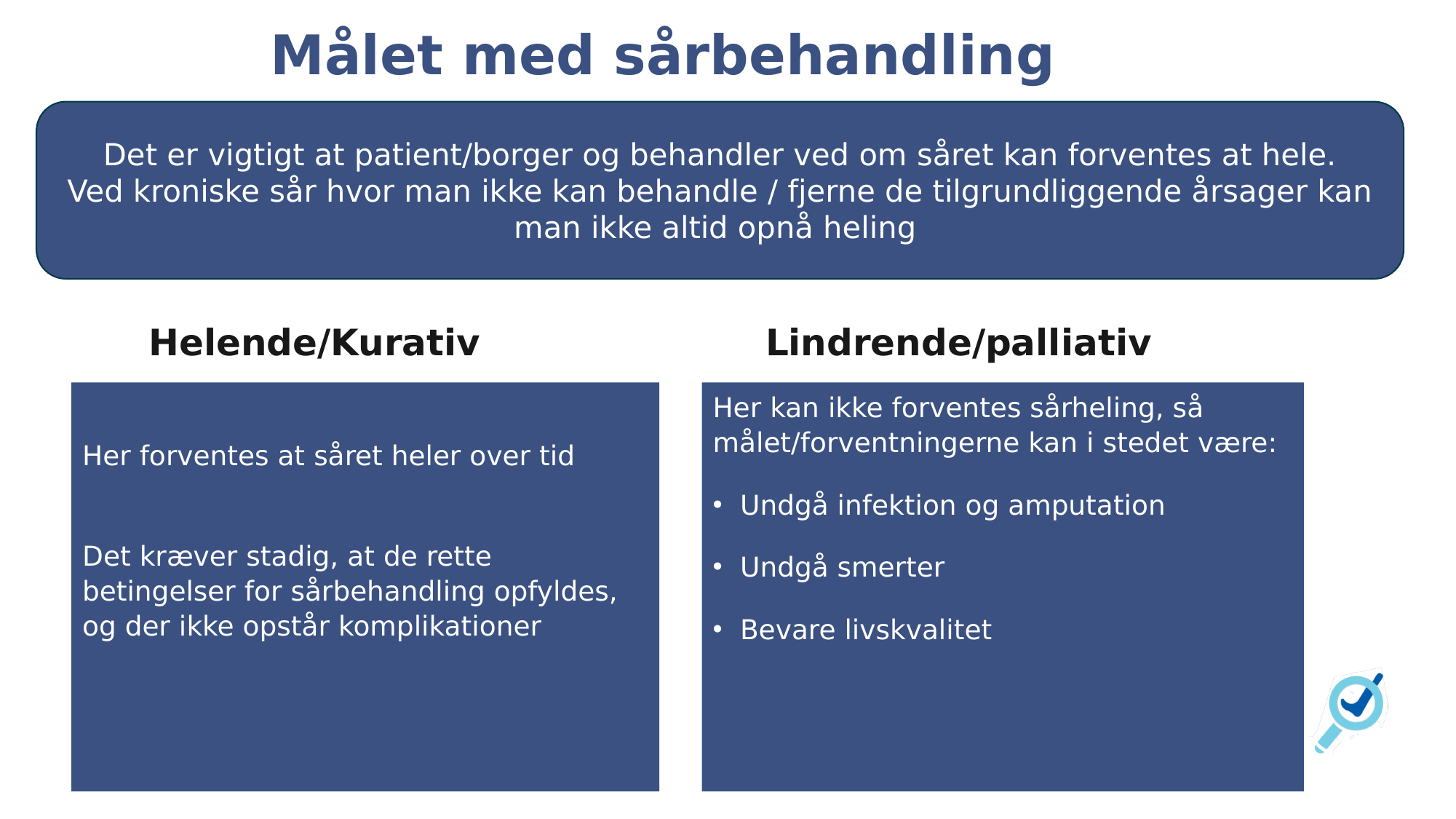

# Målet med sårbehandling
Det er vigtigt at patient/borger og behandler ved om såret kan forventes at hele.
Ved kroniske sår hvor man ikke kan behandle / fjerne de tilgrundliggende årsager kan man ikke altid opnå heling
Helende/Kurativ
Lindrende/palliativ
Her kan ikke forventes sårheling, så målet/forventningerne kan i stedet være:
Undgå infektion og amputation
Undgå smerter
Bevare livskvalitet

Her forventes at såret heler over tid

Det kræver stadig, at de rette betingelser for sårbehandling opfyldes, og der ikke opstår komplikationer